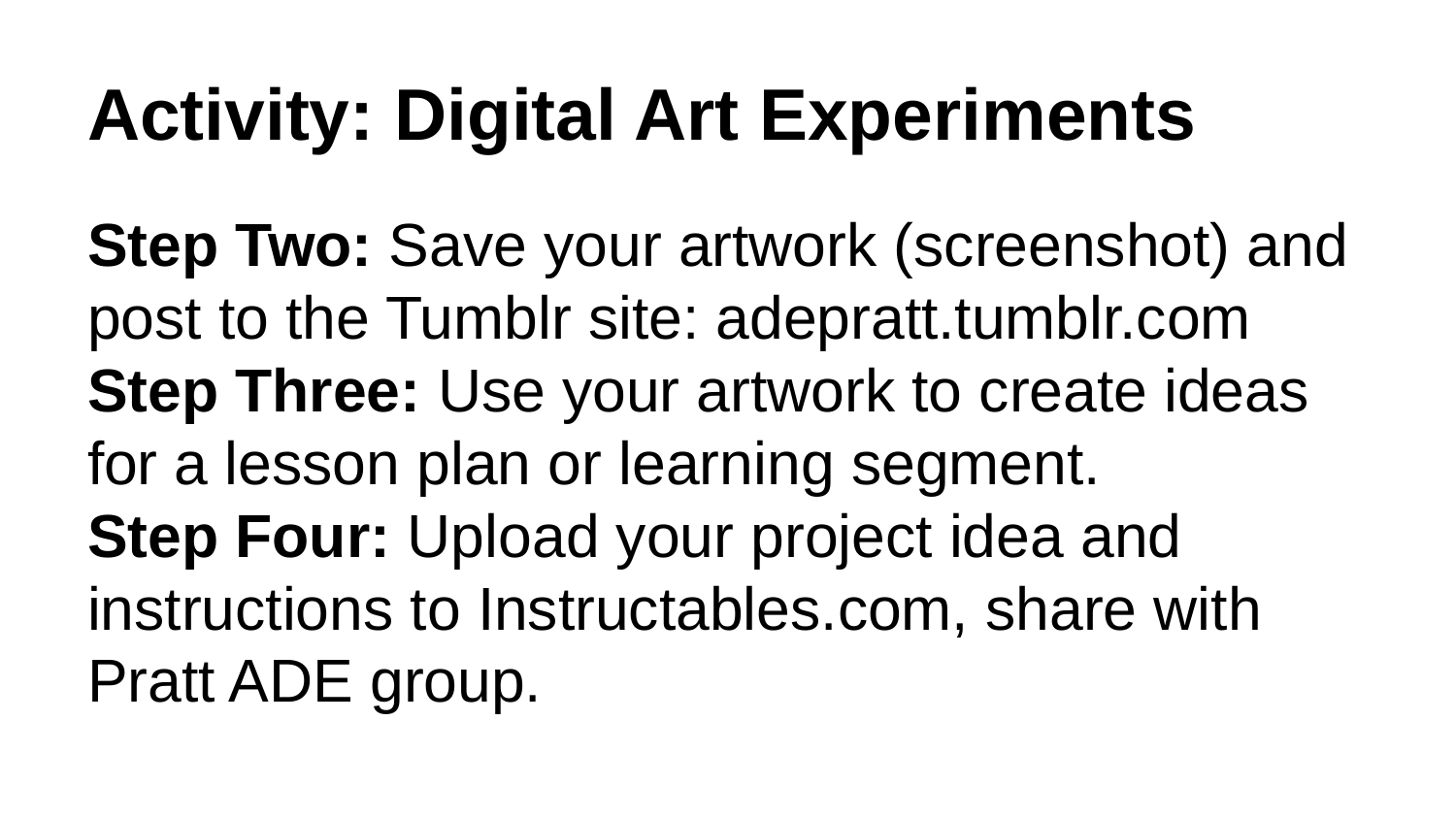

# Activity: Digital Art Experiments
Step Two: Save your artwork (screenshot) and post to the Tumblr site: adepratt.tumblr.com
Step Three: Use your artwork to create ideas for a lesson plan or learning segment.
Step Four: Upload your project idea and instructions to Instructables.com, share with Pratt ADE group.